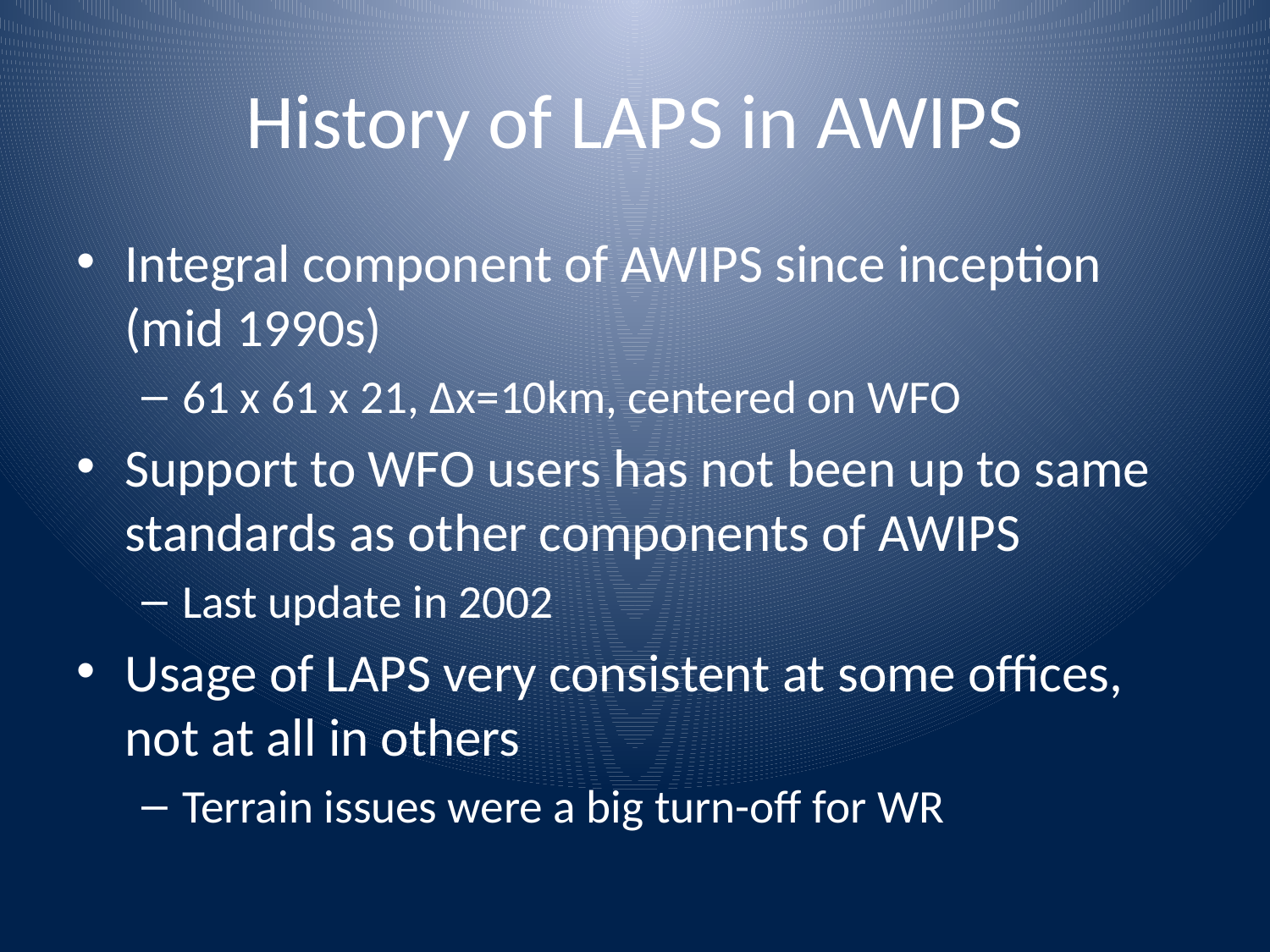

# History of LAPS in AWIPS
Integral component of AWIPS since inception (mid 1990s)
61 x 61 x 21, Δx=10km, centered on WFO
Support to WFO users has not been up to same standards as other components of AWIPS
Last update in 2002
Usage of LAPS very consistent at some offices, not at all in others
Terrain issues were a big turn-off for WR